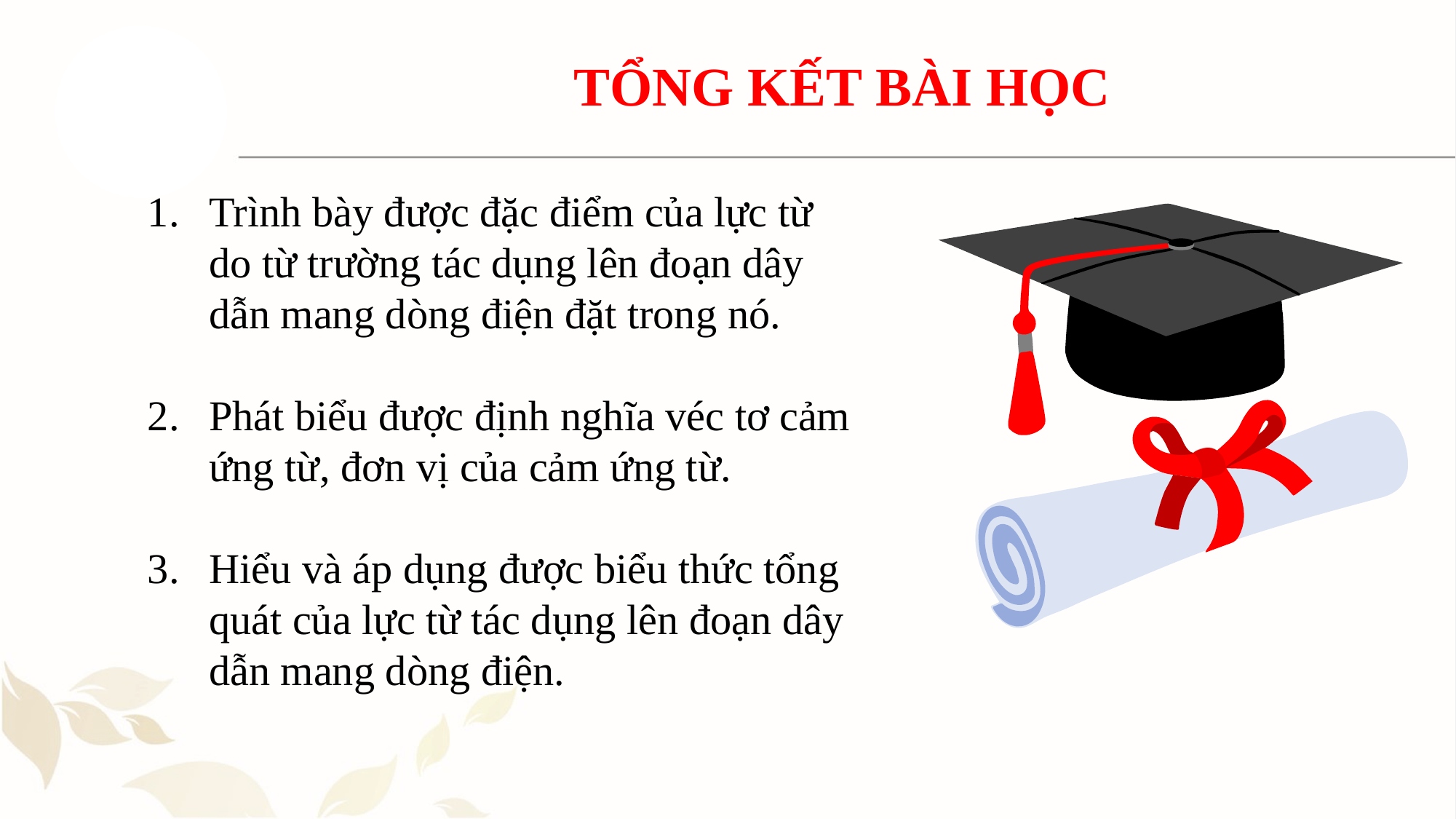

# TỔNG KẾT BÀI HỌC

Trình bày được đặc điểm của lực từ do từ trường tác dụng lên đoạn dây dẫn mang dòng điện đặt trong nó.
Phát biểu được định nghĩa véc tơ cảm ứng từ, đơn vị của cảm ứng từ.
Hiểu và áp dụng được biểu thức tổng quát của lực từ tác dụng lên đoạn dây dẫn mang dòng điện.